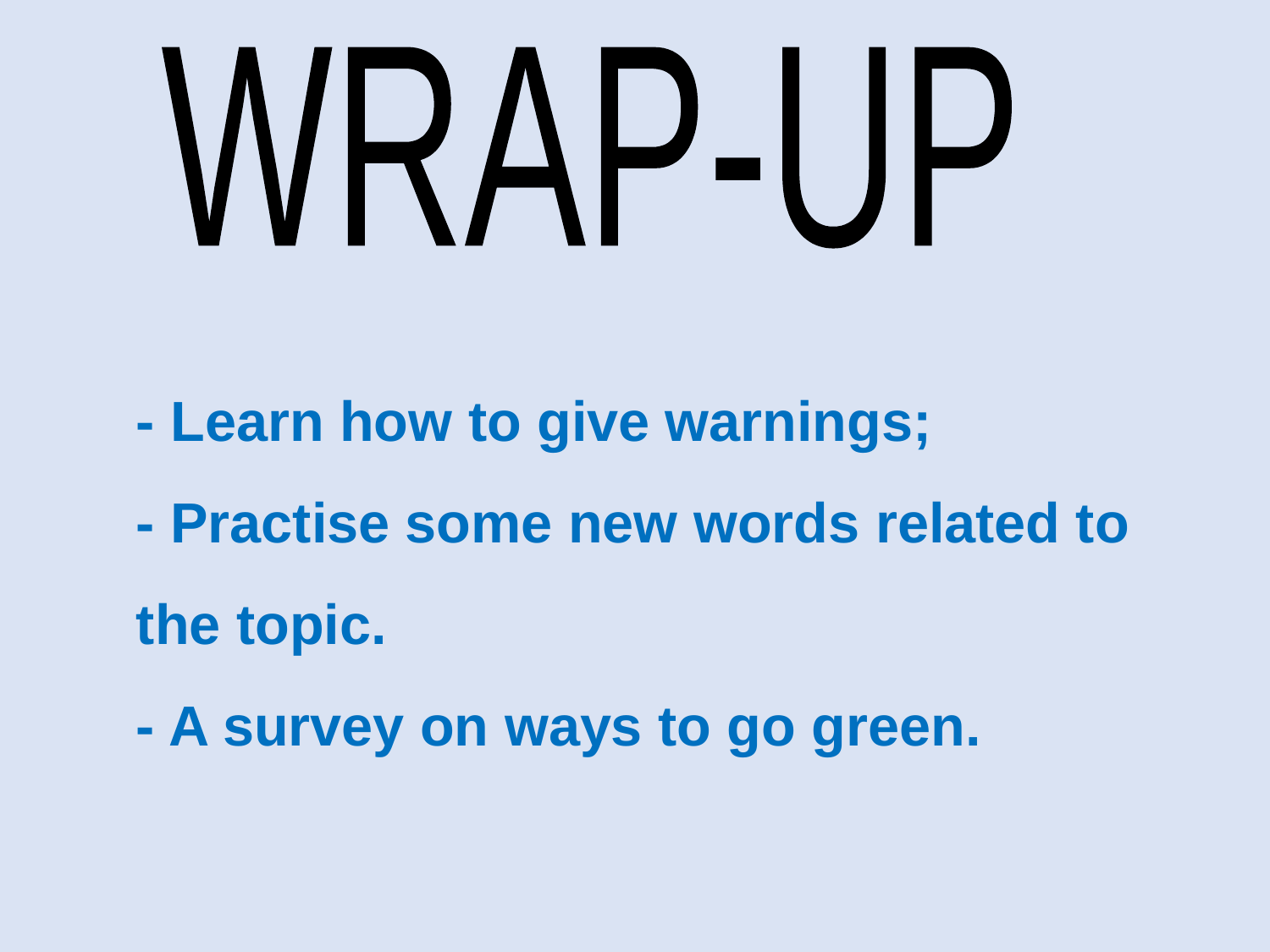

WRAP-UP
- Learn how to give warnings;
- Practise some new words related to the topic.
- A survey on ways to go green.